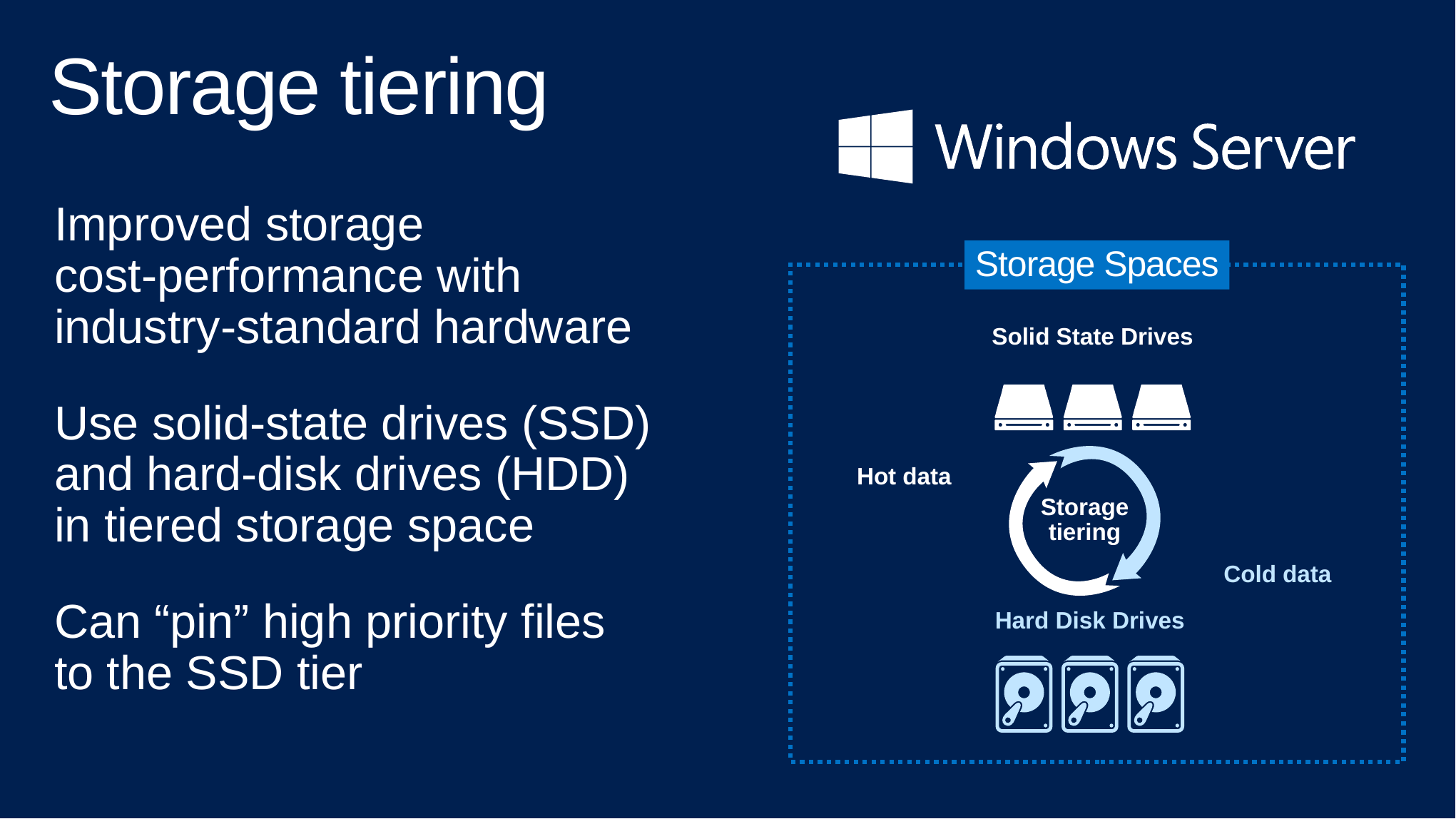

# Storage tiering

Improved storage
cost-performance with
industry-standard hardware
Use solid-state drives (SSD)
and hard-disk drives (HDD)
in tiered storage space
Can “pin” high priority files
to the SSD tier
Storage Spaces

Solid State Drives

Storage tiering
Hot data
Cold data
Hard Disk Drives